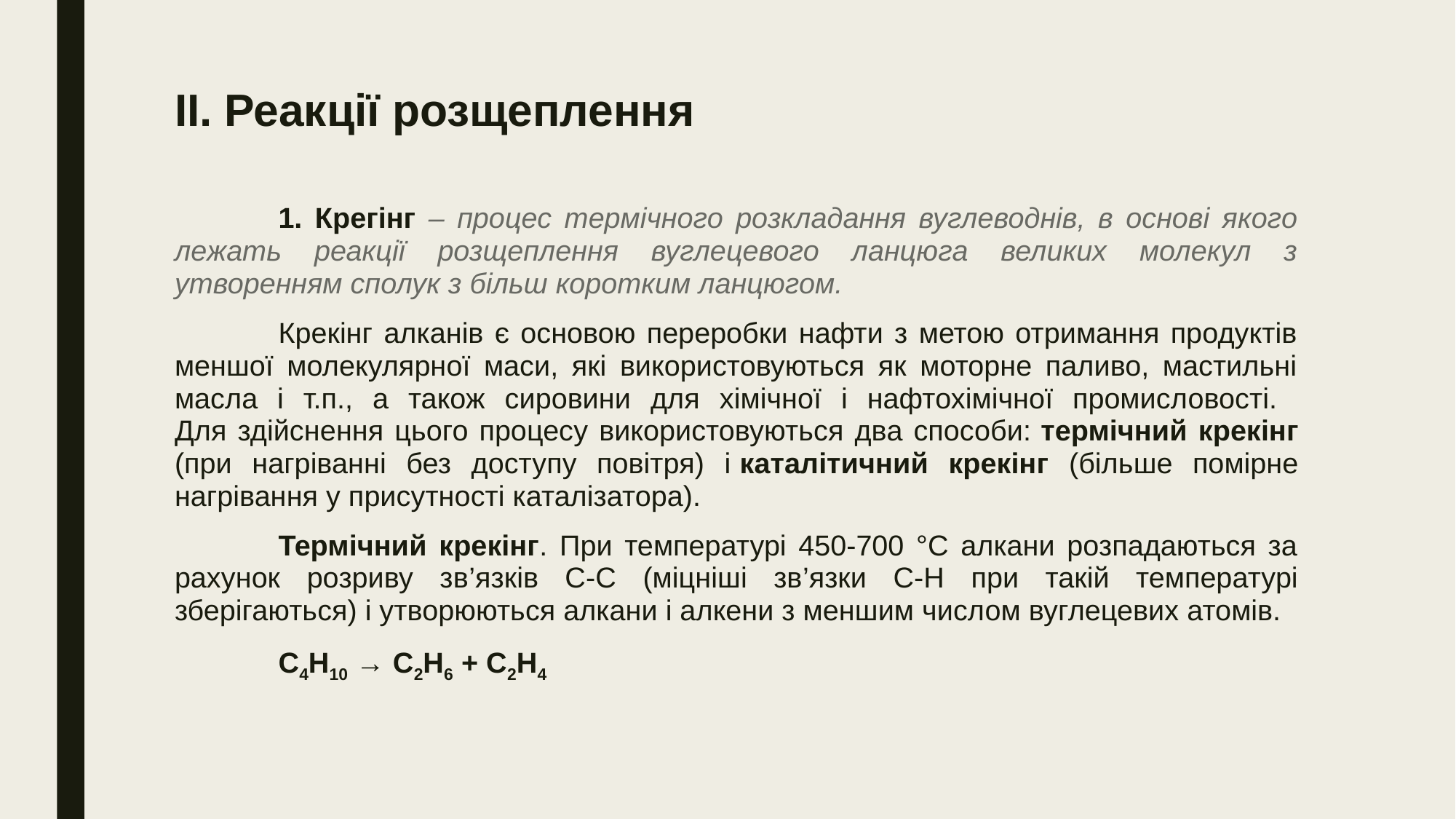

# II. Реакції розщеплення
	1. Крегінг – процес термічного розкладання вуглеводнів, в основі якого лежать реакції розщеплення вуглецевого ланцюга великих молекул з утворенням сполук з більш коротким ланцюгом.
	Крекінг алканів є основою переробки нафти з метою отримання продуктів меншої молекулярної маси, які використовуються як моторне паливо, мастильні масла і т.п., а також сировини для хімічної і нафтохімічної промисловості.
Для здійснення цього процесу використовуються два способи: термічний крекінг (при нагріванні без доступу повітря) і каталітичний крекінг (більше помірне нагрівання у присутності каталізатора).
	Термічний крекінг. При температурі 450-700 °С алкани розпадаються за рахунок розриву зв’язків С-С (міцніші зв’язки С-Н при такій температурі зберігаються) і утворюються алкани і алкени з меншим числом вуглецевих атомів.
	C4H10 → C2H6 + C2H4